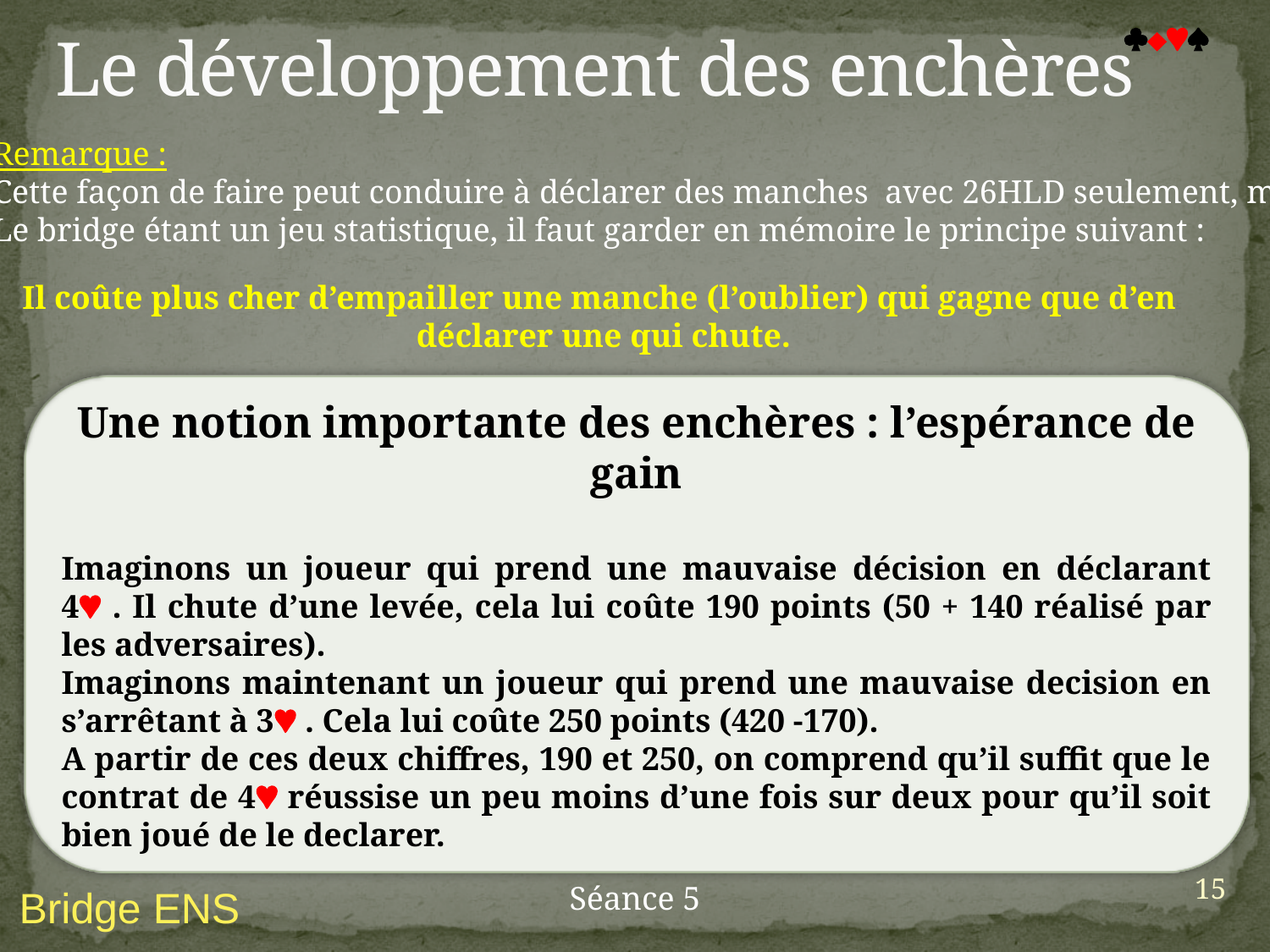

♣♦♥♠
Le développement des enchères
Remarque :
Cette façon de faire peut conduire à déclarer des manches  avec 26HLD seulement, mais
Le bridge étant un jeu statistique, il faut garder en mémoire le principe suivant :
Il coûte plus cher d’empailler une manche (l’oublier) qui gagne que d’en
déclarer une qui chute.
Une notion importante des enchères : l’espérance de gain

Imaginons un joueur qui prend une mauvaise décision en déclarant 4♥ . Il chute d’une levée, cela lui coûte 190 points (50 + 140 réalisé par les adversaires).
Imaginons maintenant un joueur qui prend une mauvaise decision en s’arrêtant à 3♥ . Cela lui coûte 250 points (420 -170).
A partir de ces deux chiffres, 190 et 250, on comprend qu’il suffit que le contrat de 4♥ réussise un peu moins d’une fois sur deux pour qu’il soit bien joué de le declarer.
15
Séance 5
Bridge ENS